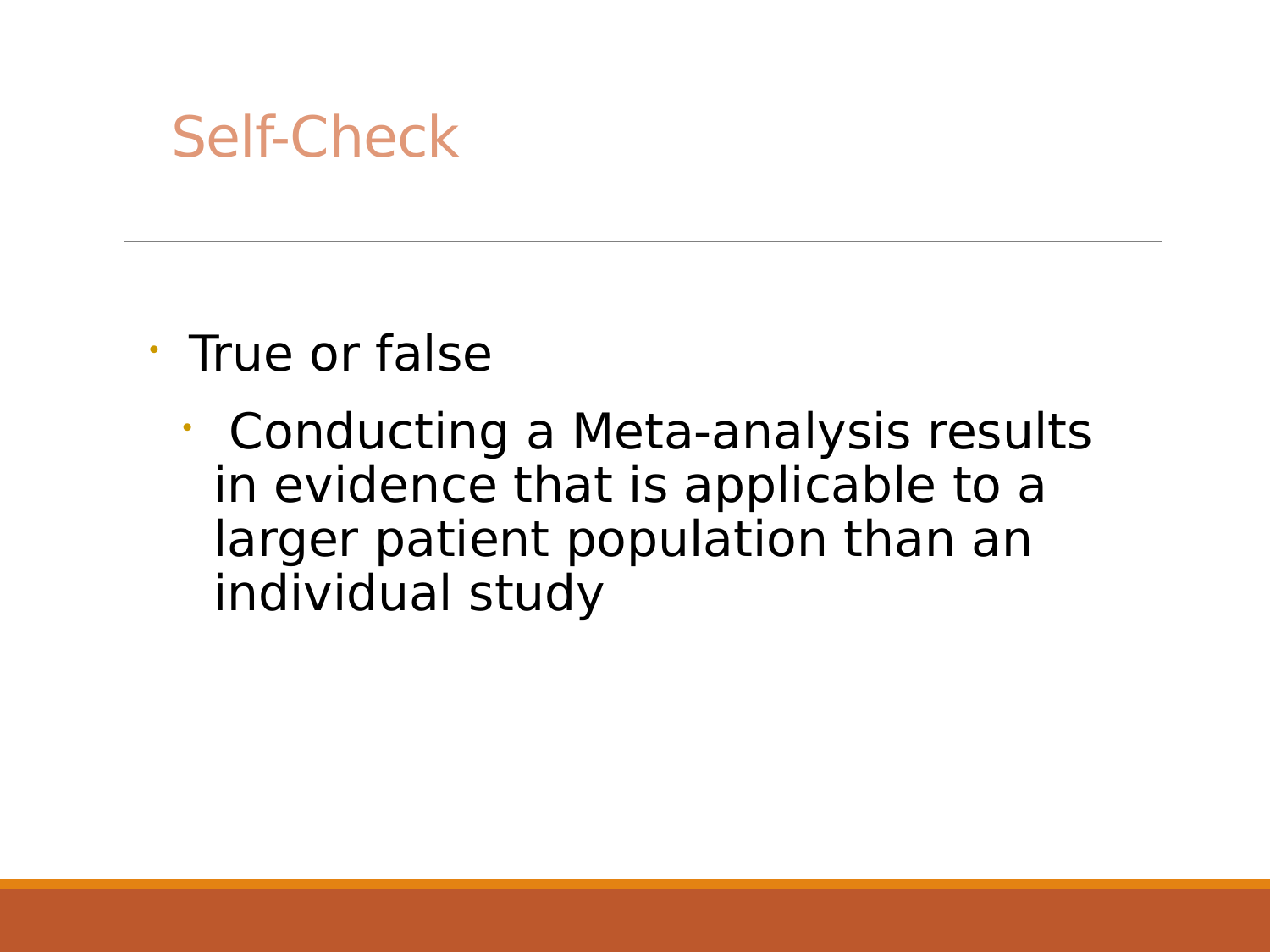

# Self-Check
True or false
 Conducting a Meta-analysis results in evidence that is applicable to a larger patient population than an individual study